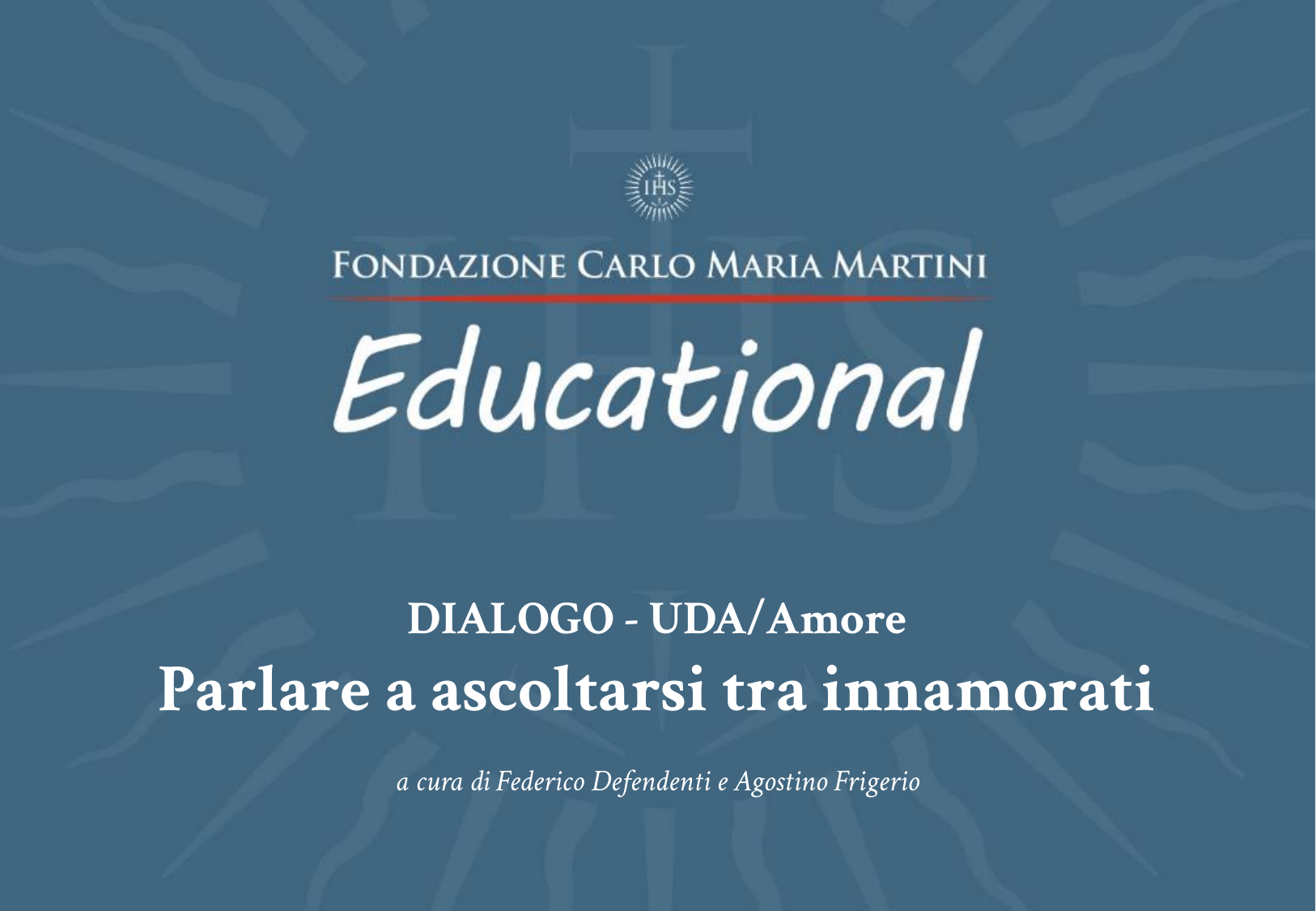

DIALOGO - UDA/Amore
Parlare a ascoltarsi tra innamorati

a cura di Federico Defendenti e Agostino Frigerio